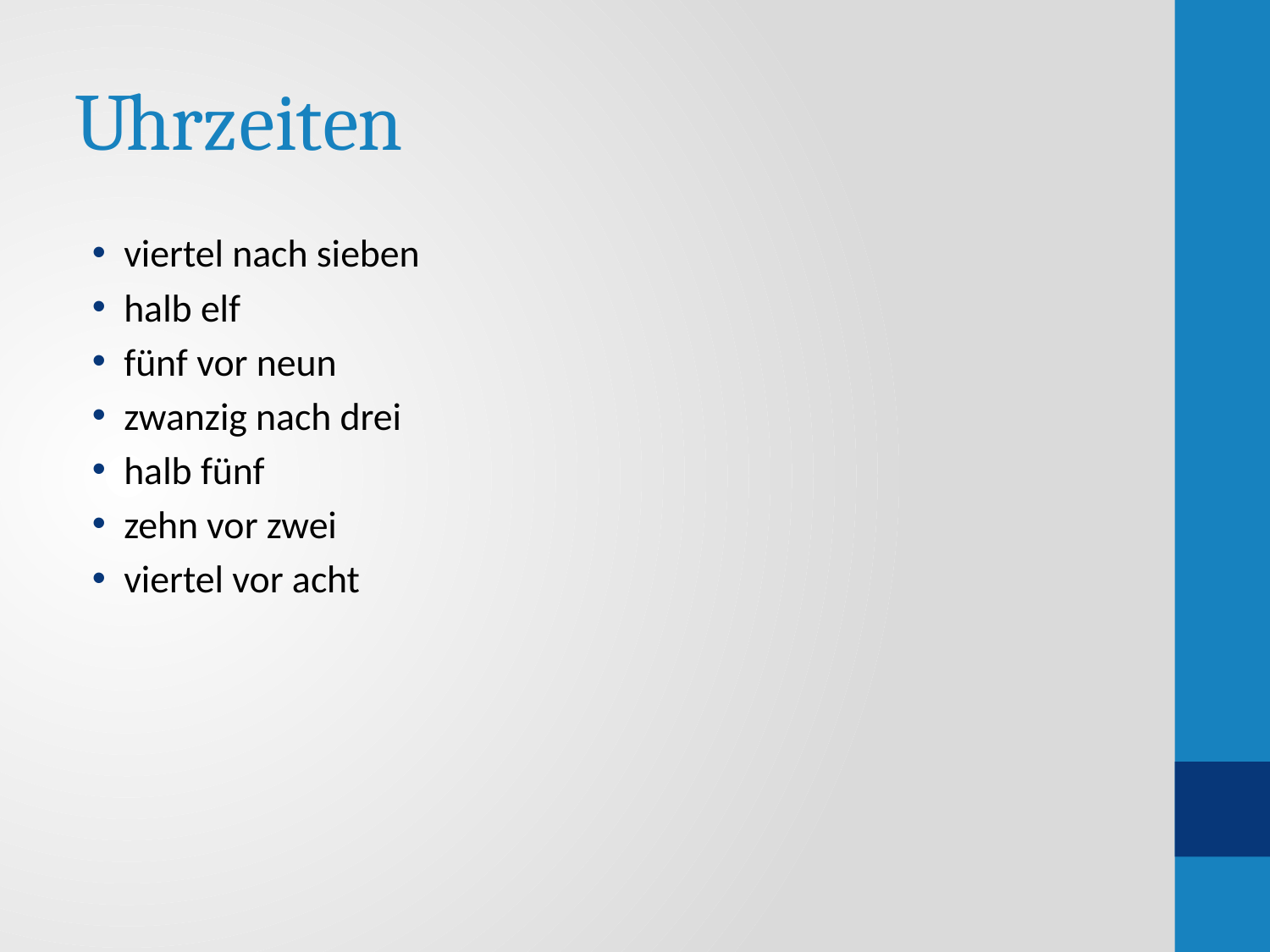

# Uhrzeiten
viertel nach sieben
halb elf
fünf vor neun
zwanzig nach drei
halb fünf
zehn vor zwei
viertel vor acht